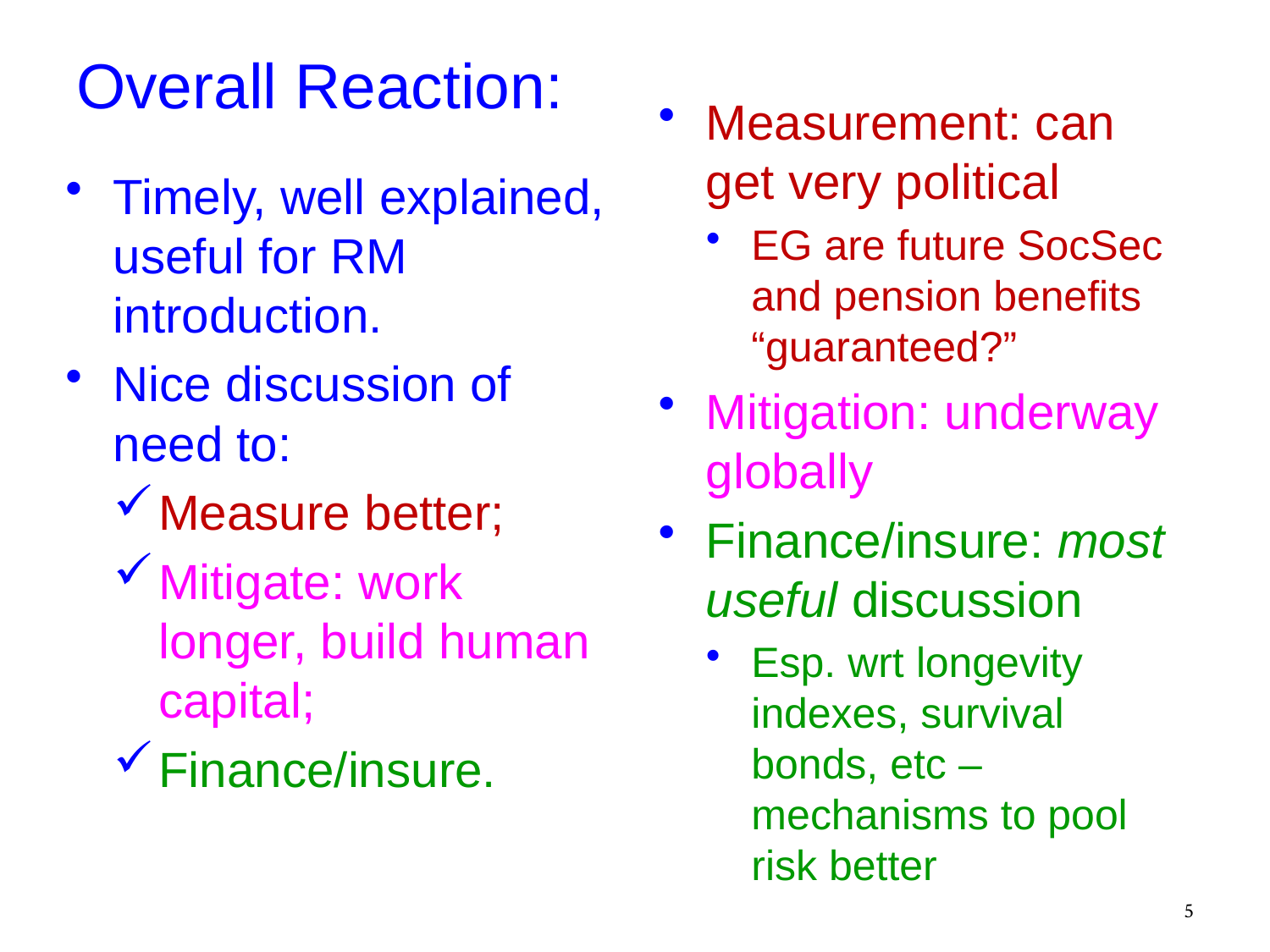

# Overall Reaction:
Measurement: can get very political
EG are future SocSec and pension benefits “guaranteed?”
Mitigation: underway globally
Finance/insure: most useful discussion
Esp. wrt longevity indexes, survival bonds, etc – mechanisms to pool risk better
Timely, well explained, useful for RM introduction.
Nice discussion of need to:
Measure better;
Mitigate: work longer, build human capital;
Finance/insure.

5